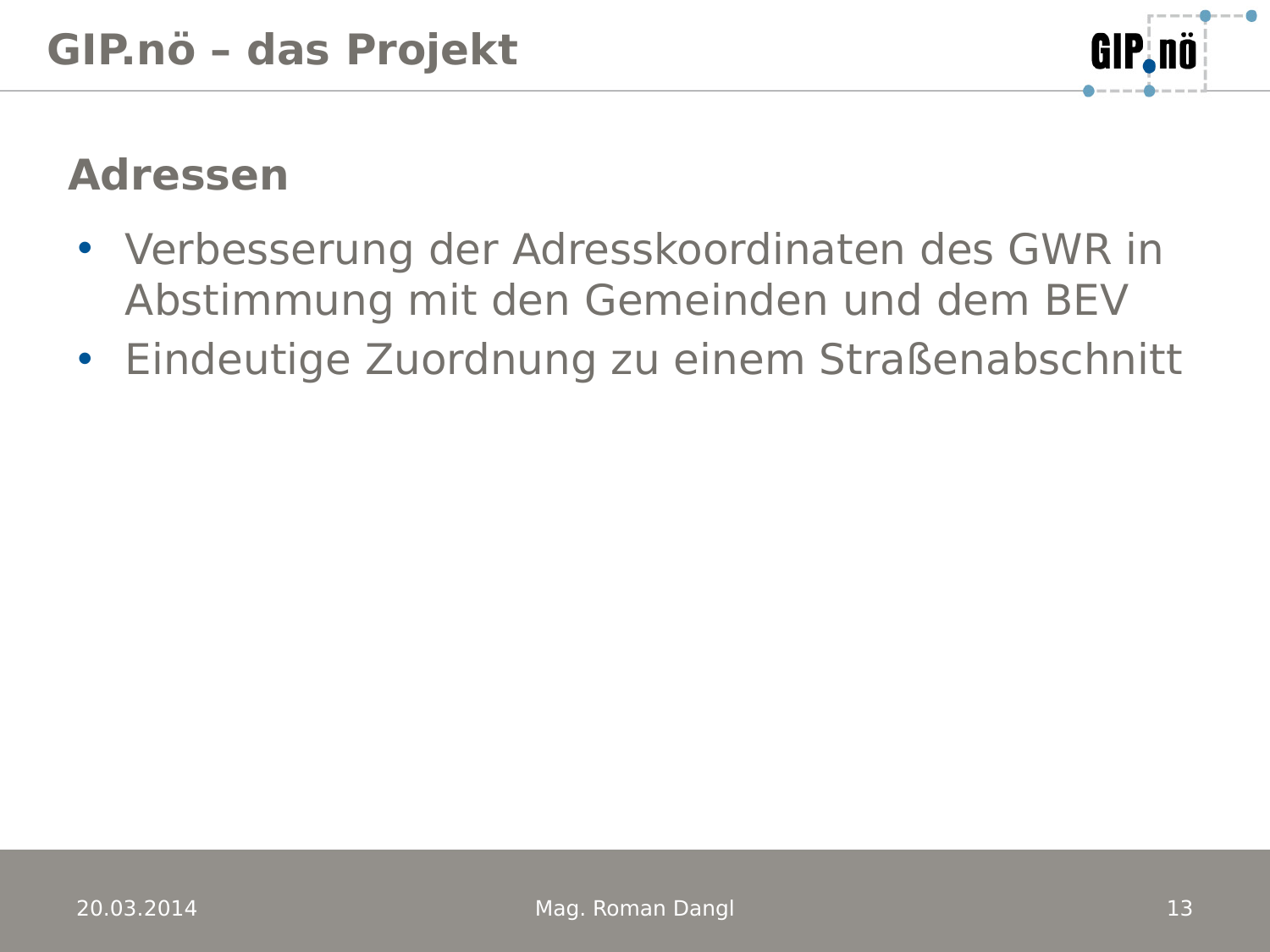

GIP.nö – das Projekt
Adressen
Verbesserung der Adresskoordinaten des GWR in Abstimmung mit den Gemeinden und dem BEV
Eindeutige Zuordnung zu einem Straßenabschnitt

20.03.2014
Mag. Roman Dangl
13